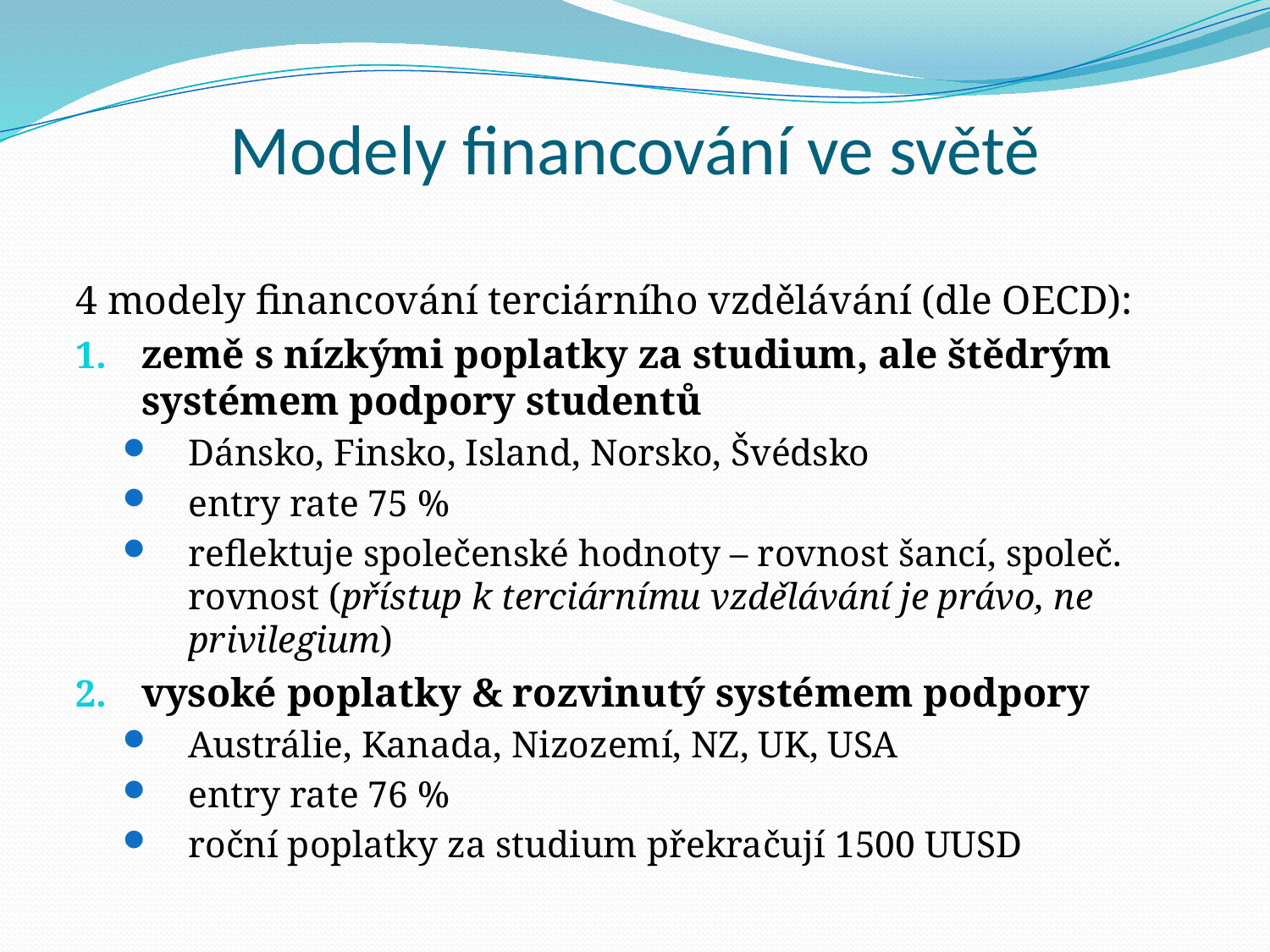

# Modely financování ve světě
4 modely financování terciárního vzdělávání (dle OECD):
země s nízkými poplatky za studium, ale štědrým systémem podpory studentů
Dánsko, Finsko, Island, Norsko, Švédsko
entry rate 75 %
reflektuje společenské hodnoty – rovnost šancí, společ. rovnost (přístup k terciárnímu vzdělávání je právo, ne privilegium)
vysoké poplatky & rozvinutý systémem podpory
Austrálie, Kanada, Nizozemí, NZ, UK, USA
entry rate 76 %
roční poplatky za studium překračují 1500 UUSD